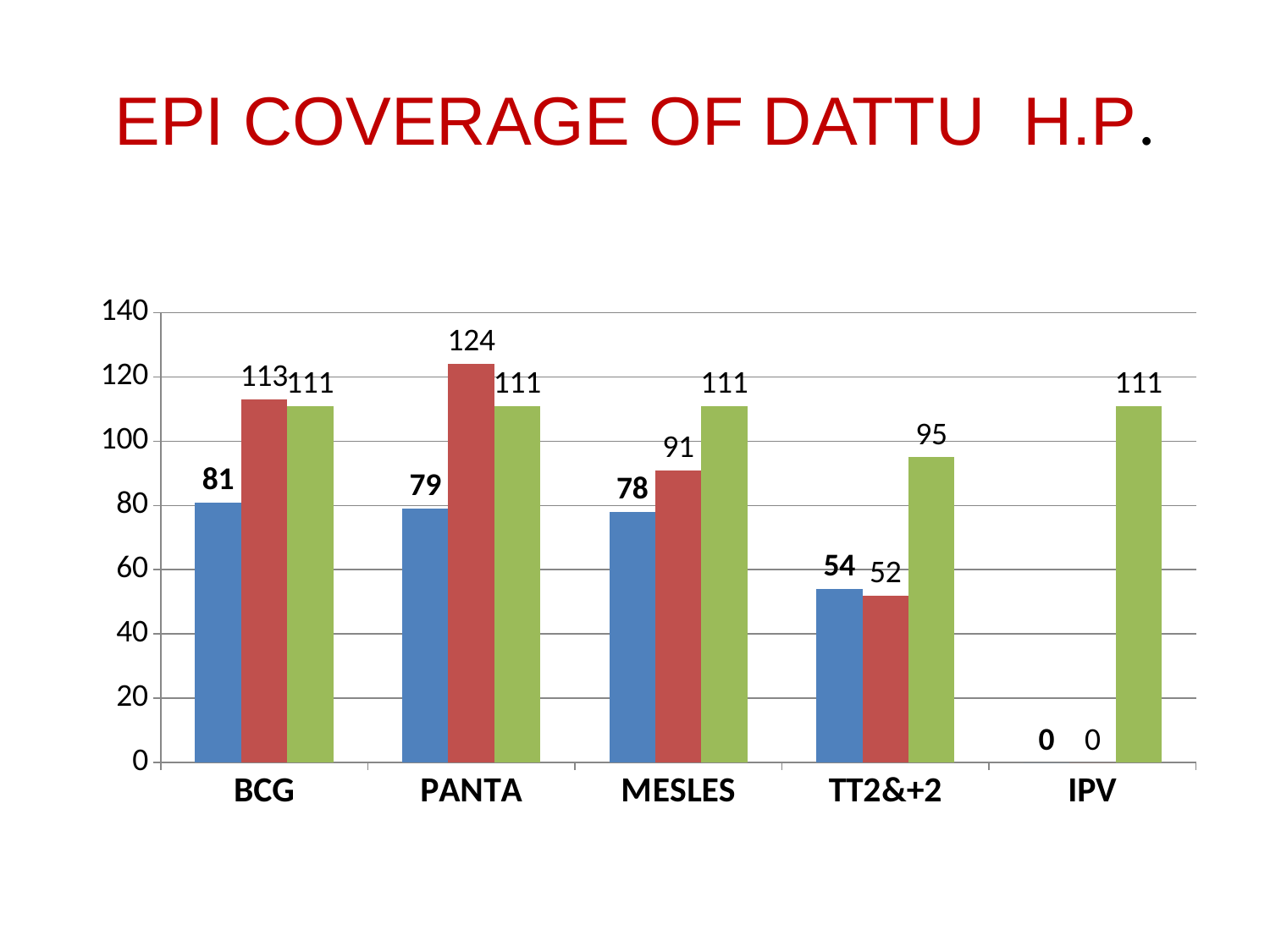

# EPI COVERAGE OF DATTU  H.P.

### Chart

| Category | 2070-2071 | 2071-2072 | 2072-2073 |
|---|---|---|---|
| BCG | 81.0 | 113.0 | 111.0 |
| PANTA | 79.0 | 124.0 | 111.0 |
| MESLES | 78.0 | 91.0 | 111.0 |
| TT2&+2 | 54.0 | 52.0 | 95.0 |
| IPV | 0.0 | 0.0 | 111.0 |